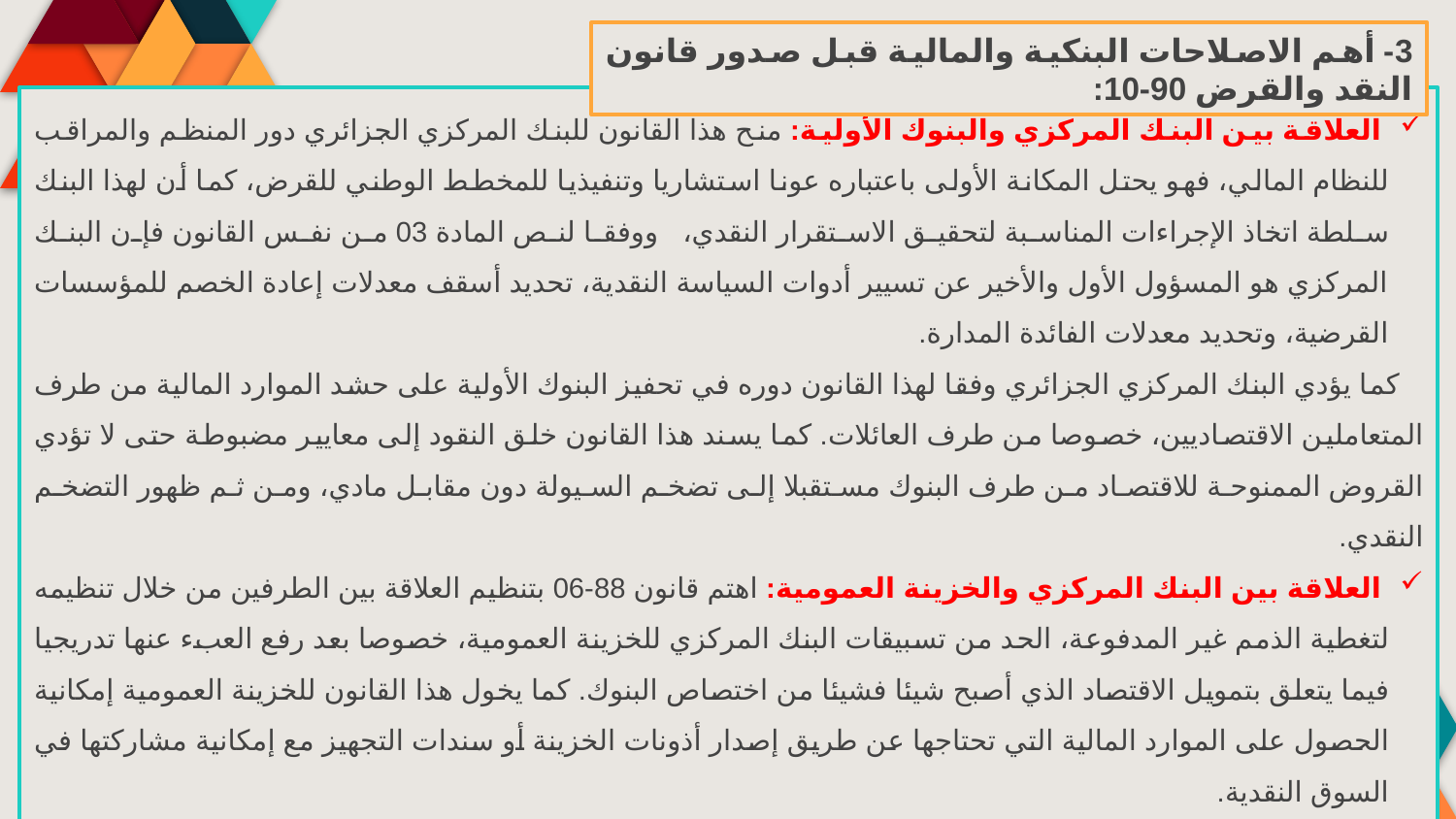

3- أهم الاصلاحات البنكية والمالية قبل صدور قانون النقد والقرض 90-10:
 العلاقة بين البنك المركزي والبنوك الأولية: منح هذا القانون للبنك المركزي الجزائري دور المنظم والمراقب للنظام المالي، فهو يحتل المكانة الأولى باعتباره عونا استشاريا وتنفيذيا للمخطط الوطني للقرض، كما أن لهذا البنك سلطة اتخاذ الإجراءات المناسبة لتحقيق الاستقرار النقدي،   ووفقا لنص المادة 03 من نفس القانون فإن البنك المركزي هو المسؤول الأول والأخير عن تسيير أدوات السياسة النقدية، تحديد أسقف معدلات إعادة الخصم للمؤسسات القرضية، وتحديد معدلات الفائدة المدارة.
   كما يؤدي البنك المركزي الجزائري وفقا لهذا القانون دوره في تحفيز البنوك الأولية على حشد الموارد المالية من طرف المتعاملين الاقتصاديين، خصوصا من طرف العائلات. كما يسند هذا القانون خلق النقود إلى معايير مضبوطة حتى لا تؤدي القروض الممنوحة للاقتصاد من طرف البنوك مستقبلا إلى تضخم السيولة دون مقابل مادي، ومن ثم ظهور التضخم النقدي.
 العلاقة بين البنك المركزي والخزينة العمومية: اهتم قانون 88-06 بتنظيم العلاقة بين الطرفين من خلال تنظيمه لتغطية الذمم غير المدفوعة، الحد من تسبيقات البنك المركزي للخزينة العمومية، خصوصا بعد رفع العبء عنها تدريجيا فيما يتعلق بتمويل الاقتصاد الذي أصبح شيئا فشيئا من اختصاص البنوك. كما يخول هذا القانون للخزينة العمومية إمكانية الحصول على الموارد المالية التي تحتاجها عن طريق إصدار أذونات الخزينة أو سندات التجهيز مع إمكانية مشاركتها في السوق النقدية.
   من خلال ما سبق، يظهر جليا رغبة السلطات الجزائرية في تفعيل الوساطة المالية من خلال منح الاستقلالية للبنك المركزي الجزائري باعتباره منظما نقديا وماليا ومنفذا للمخطط الوطني للقرض. ولكن هذه المحاولات للإصلاح كانت فاشلة جراء التطبيق السيء لها، ما استلزم إعادة النظر من جديد في الميكانيزمات المالية للاقتصاد الجزائري خلال مرحلة التسعينات.